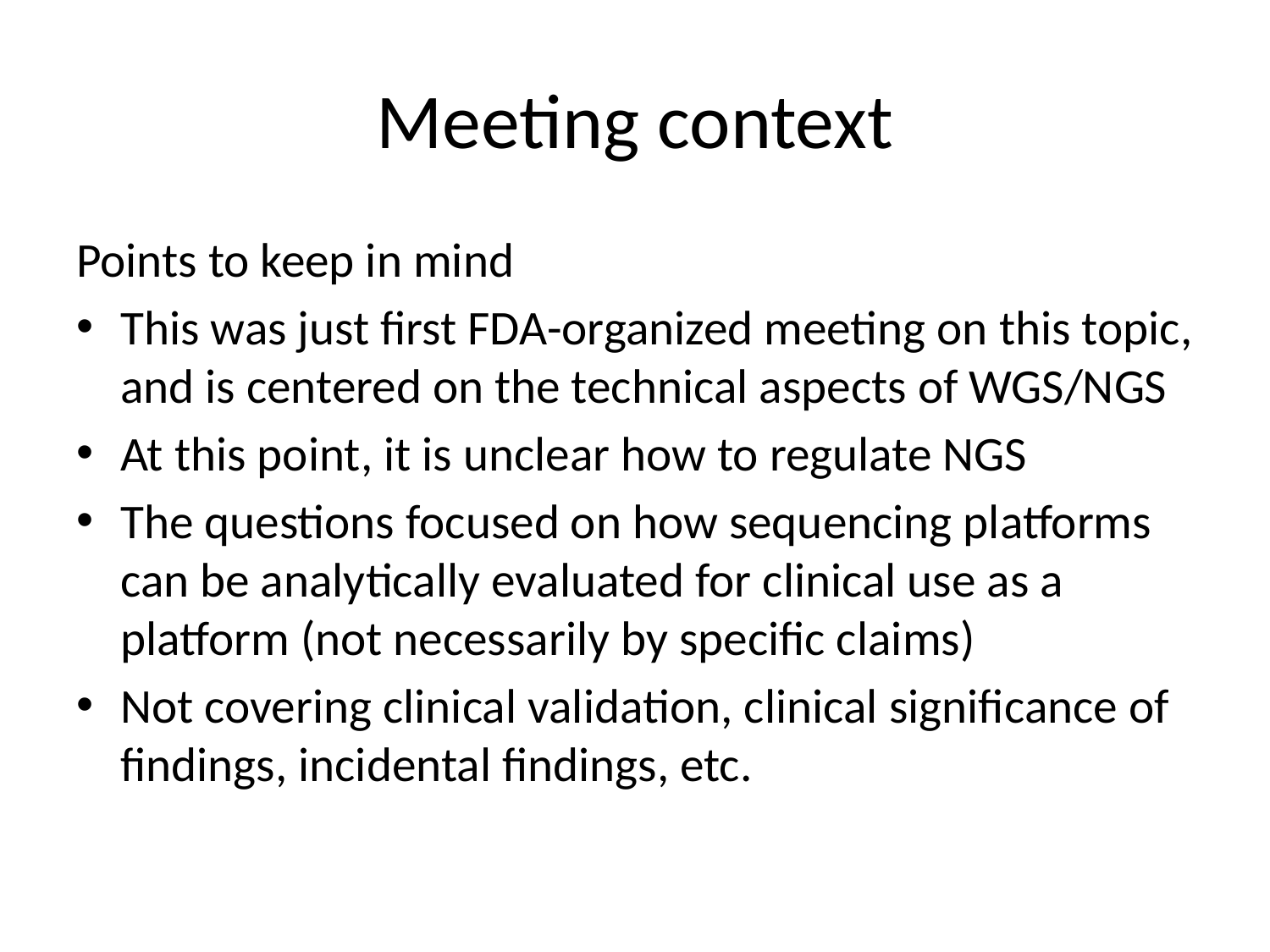

# Meeting context
Points to keep in mind
This was just first FDA-organized meeting on this topic, and is centered on the technical aspects of WGS/NGS
At this point, it is unclear how to regulate NGS
The questions focused on how sequencing platforms can be analytically evaluated for clinical use as a platform (not necessarily by specific claims)
Not covering clinical validation, clinical significance of findings, incidental findings, etc.